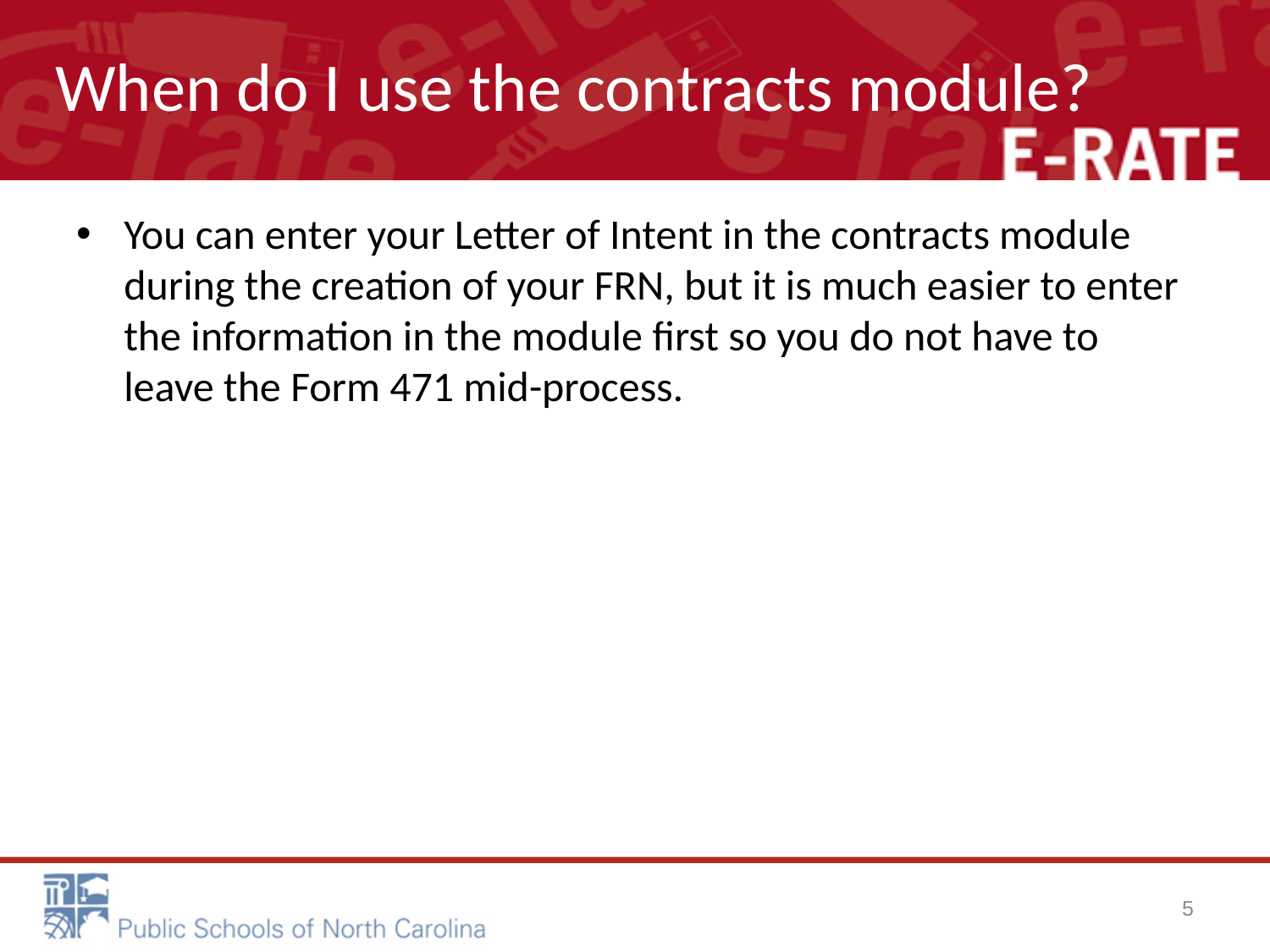

# When do I use the contracts module?
You can enter your Letter of Intent in the contracts module during the creation of your FRN, but it is much easier to enter the information in the module first so you do not have to leave the Form 471 mid-process.

5